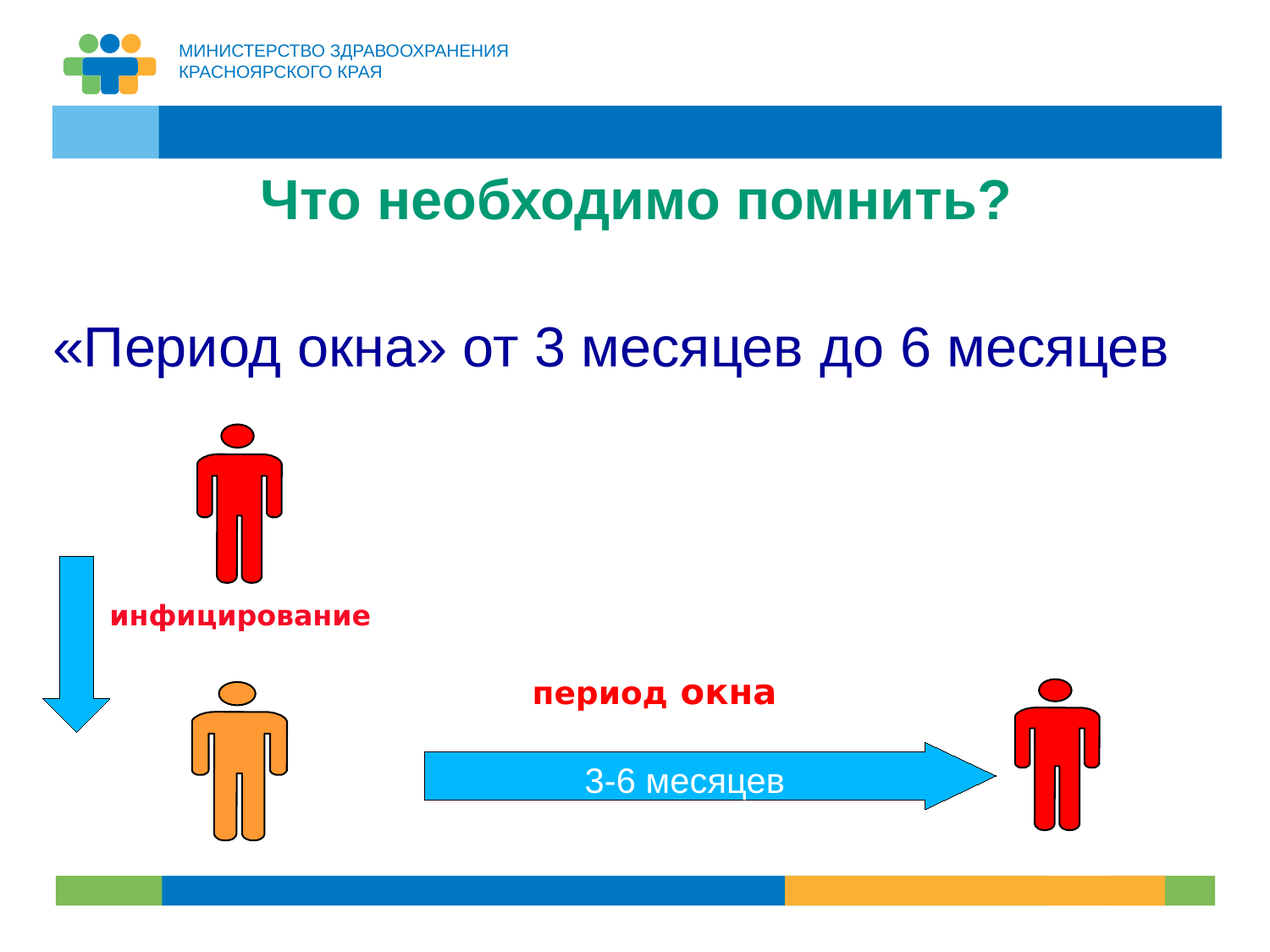

# Что необходимо помнить?
«Период окна» от 3 месяцев до 6 месяцев

инфицирование
период окна

3-6 месяцев